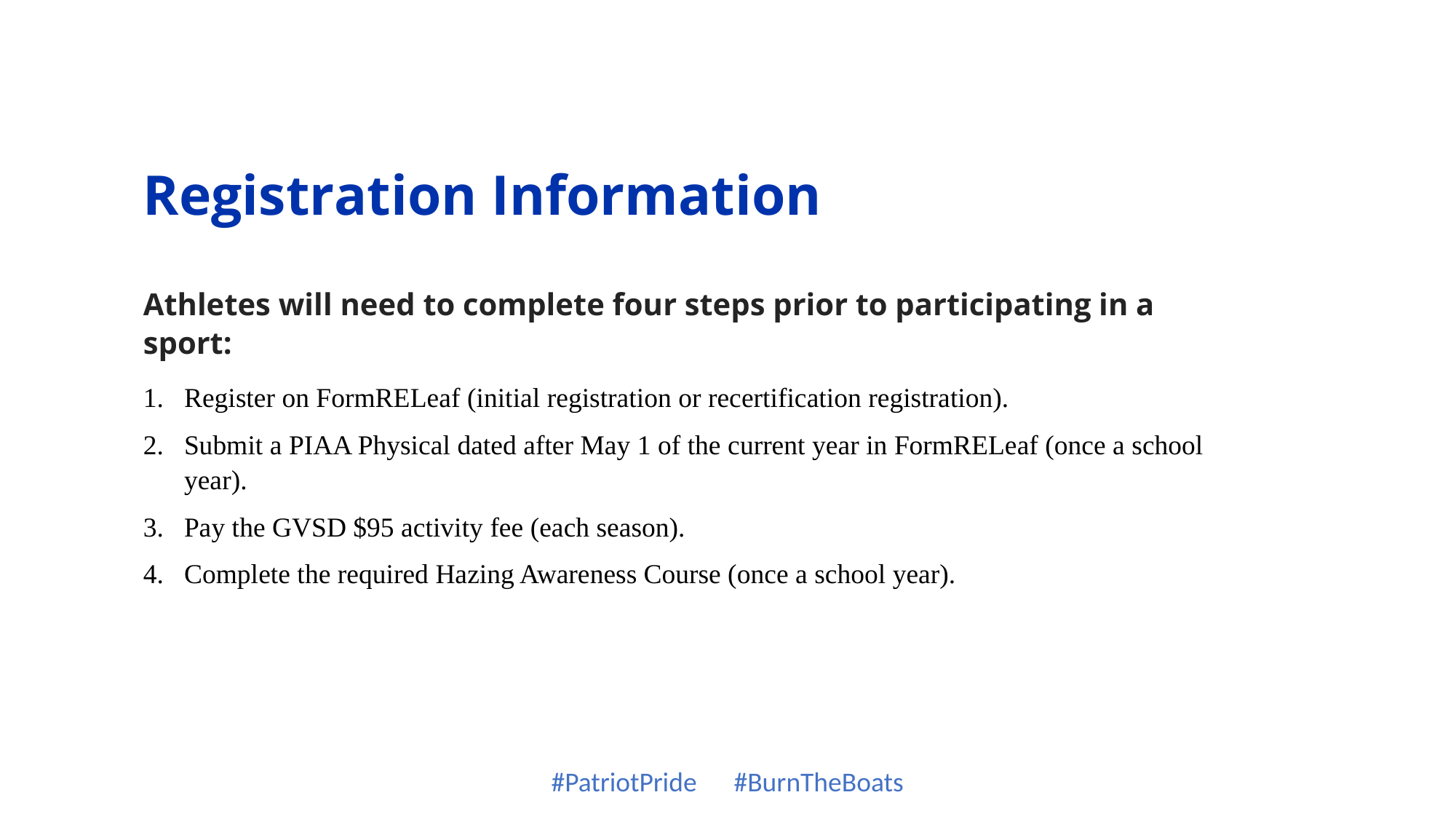

Registration Information
Athletes will need to complete four steps prior to participating in a sport:
Register on FormRELeaf (initial registration or recertification registration).
Submit a PIAA Physical dated after May 1 of the current year in FormRELeaf (once a school year).
Pay the GVSD $95 activity fee (each season).
Complete the required Hazing Awareness Course (once a school year).
#PatriotPride      #BurnTheBoats